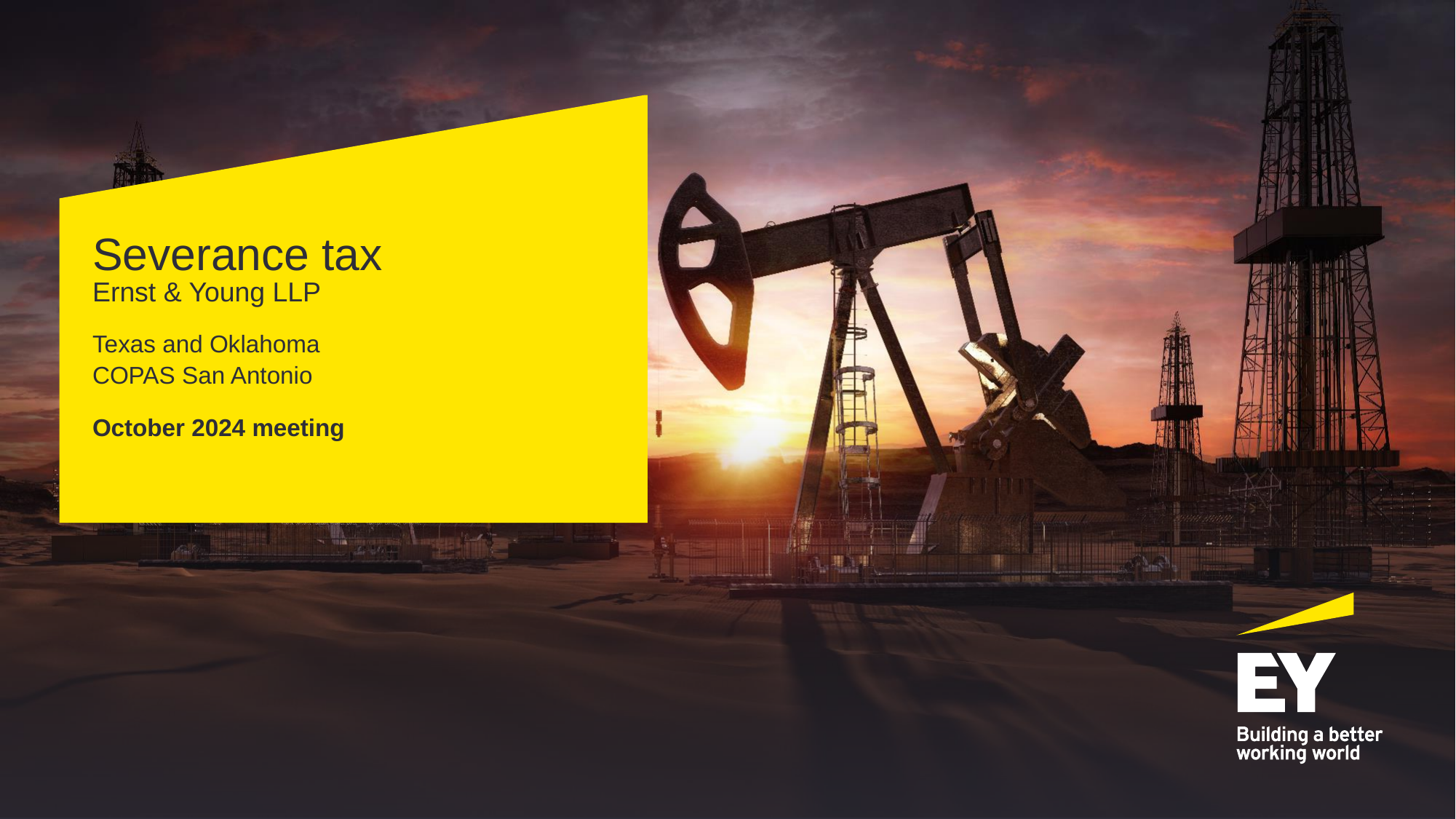

# Severance tax Ernst & Young LLP
Texas and Oklahoma
COPAS San Antonio
October 2024 meeting